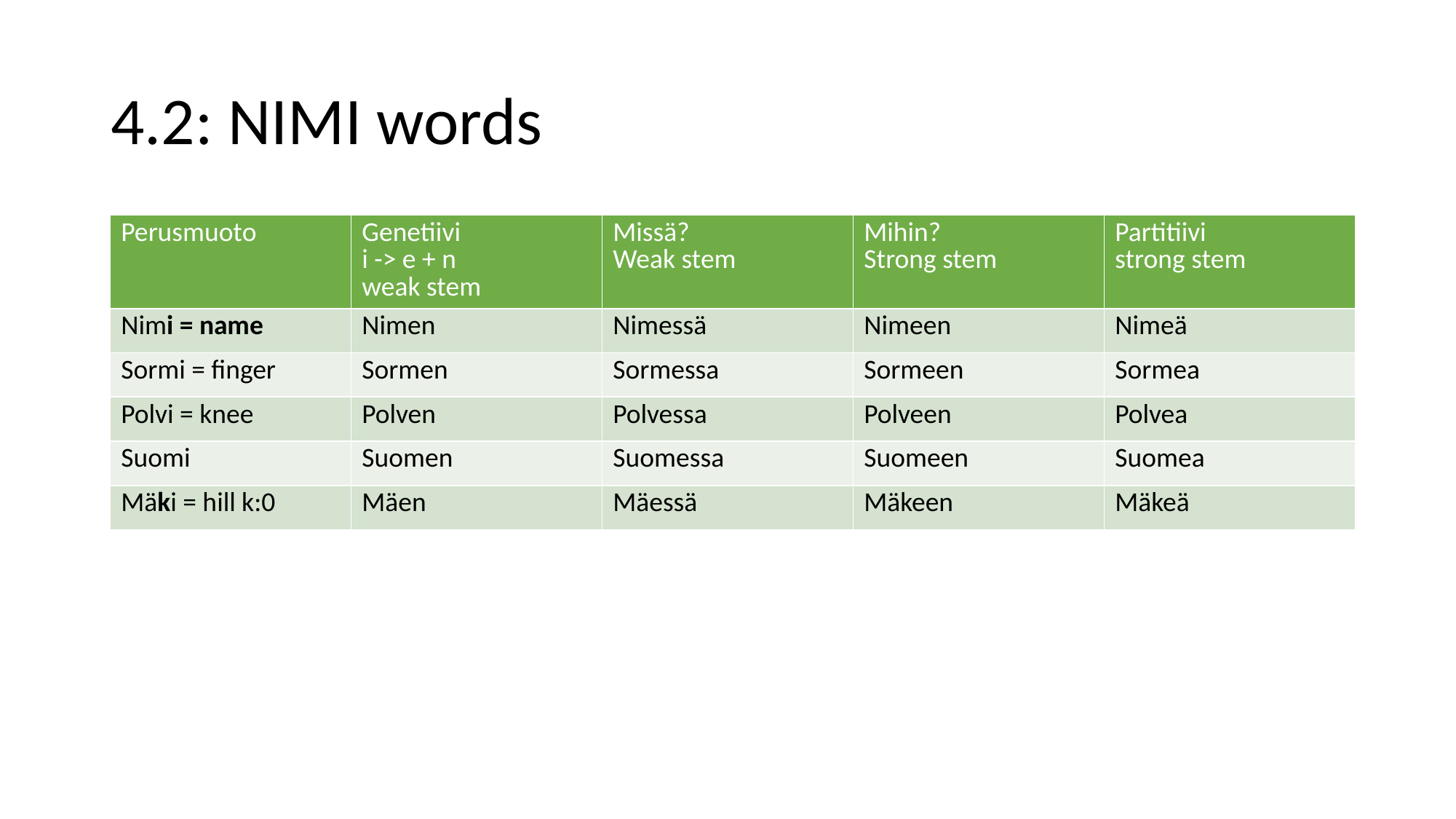

# 4.2: NIMI words
| Perusmuoto | Genetiivi i -> e + n weak stem | Missä? Weak stem | Mihin? Strong stem | Partitiivi strong stem |
| --- | --- | --- | --- | --- |
| Nimi = name | Nimen | Nimessä | Nimeen | Nimeä |
| Sormi = finger | Sormen | Sormessa | Sormeen | Sormea |
| Polvi = knee | Polven | Polvessa | Polveen | Polvea |
| Suomi | Suomen | Suomessa | Suomeen | Suomea |
| Mäki = hill k:0 | Mäen | Mäessä | Mäkeen | Mäkeä |